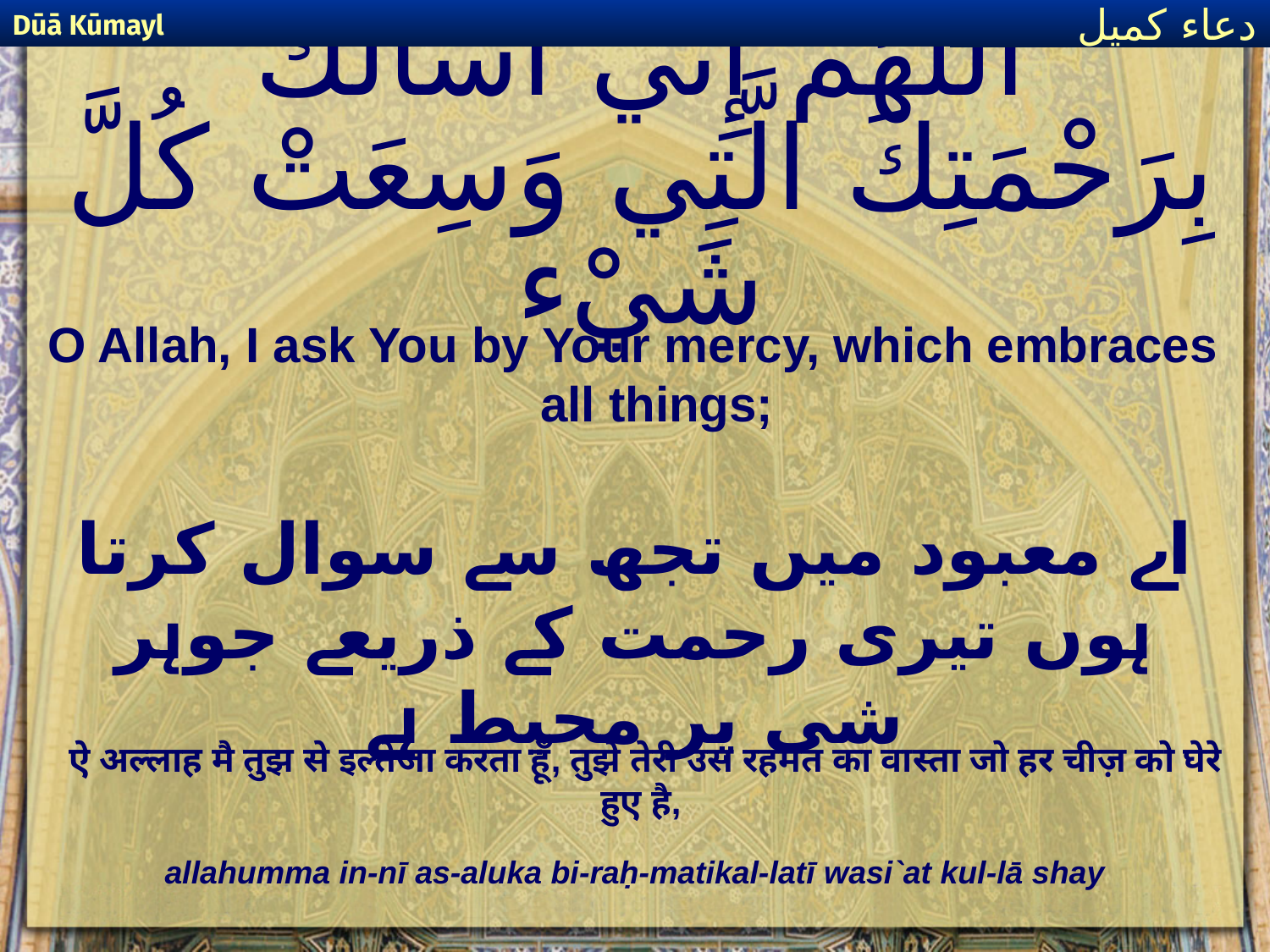

Dūā Kūmayl
دعاء كميل
# اللَّهُمَّ إِنِّي أَسْألُكَ بِرَحْمَتِكَ الَّتِي وَسِعَتْ كُلَّ شَيْء
O Allah, I ask You by Your mercy, which embraces all things;
اے معبود میں تجھ سے سوال کرتا ہوں تیری رحمت کے ذریعے جوہر شی پر محیط ہے
ऐ अल्लाह मै तुझ से इल्तेजा करता हूँ, तुझे तेरी उस रहमत का वास्ता जो हर चीज़ को घेरे हुए है,
allahumma in-nī as-aluka bi-raḥ-matikal-latī wasi`at kul-lā shay